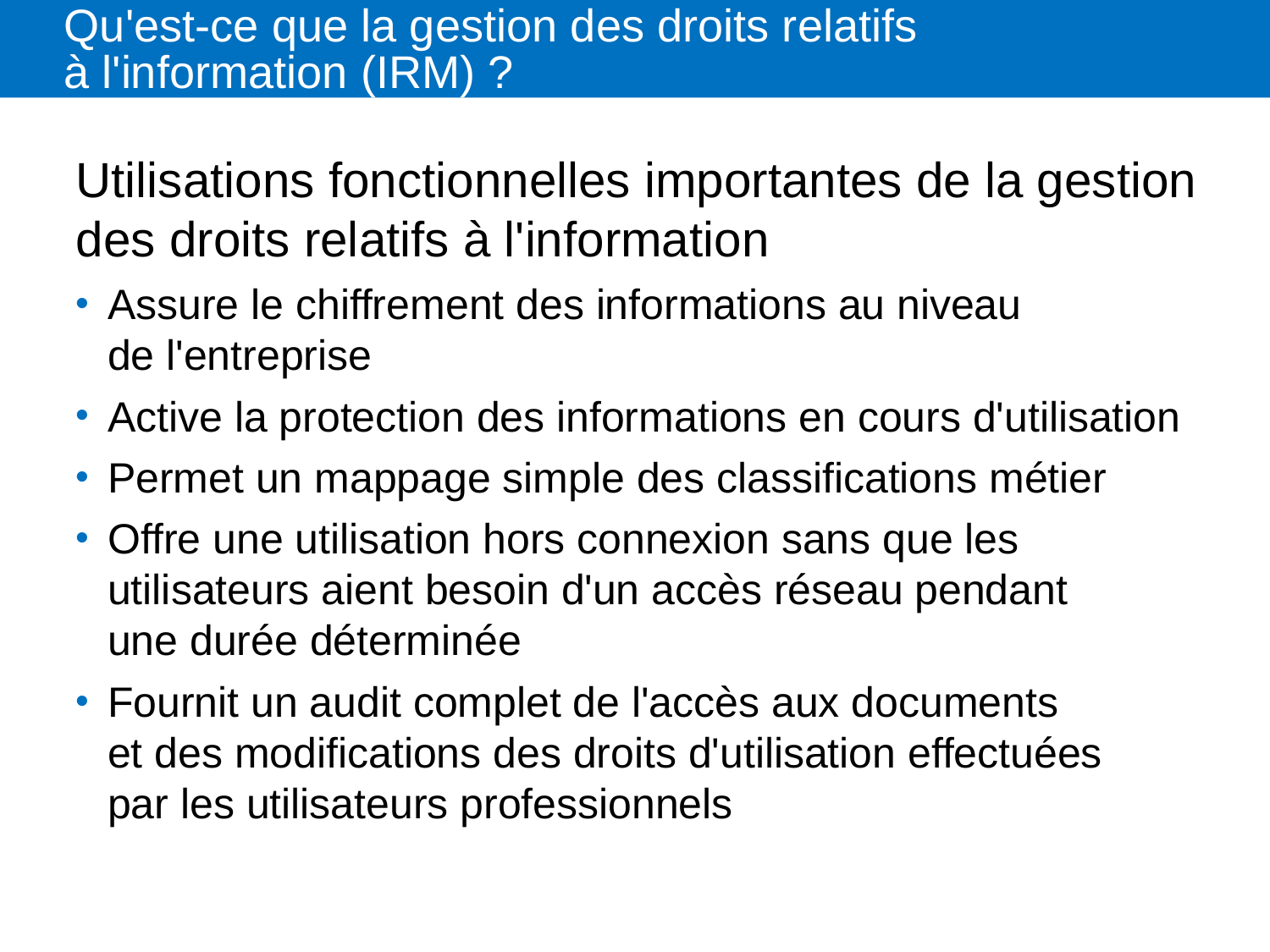

# Qu'est-ce que la gestion des droits relatifs à l'information (IRM) ?
Utilisations fonctionnelles importantes de la gestion des droits relatifs à l'information
Assure le chiffrement des informations au niveau de l'entreprise
Active la protection des informations en cours d'utilisation
Permet un mappage simple des classifications métier
Offre une utilisation hors connexion sans que les utilisateurs aient besoin d'un accès réseau pendant une durée déterminée
Fournit un audit complet de l'accès aux documents et des modifications des droits d'utilisation effectuées par les utilisateurs professionnels